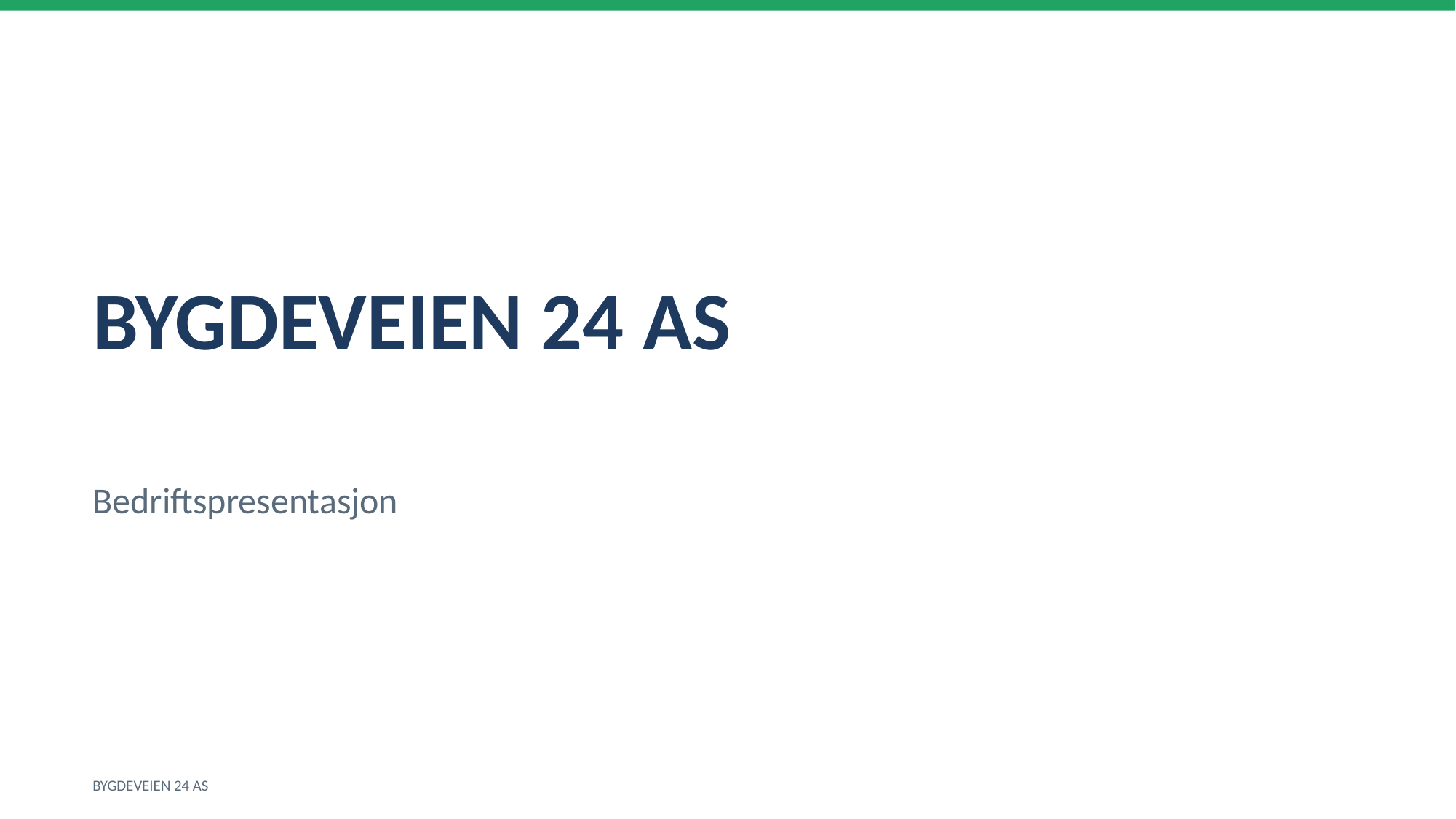

BYGDEVEIEN 24 AS
Bedriftspresentasjon
BYGDEVEIEN 24 AS